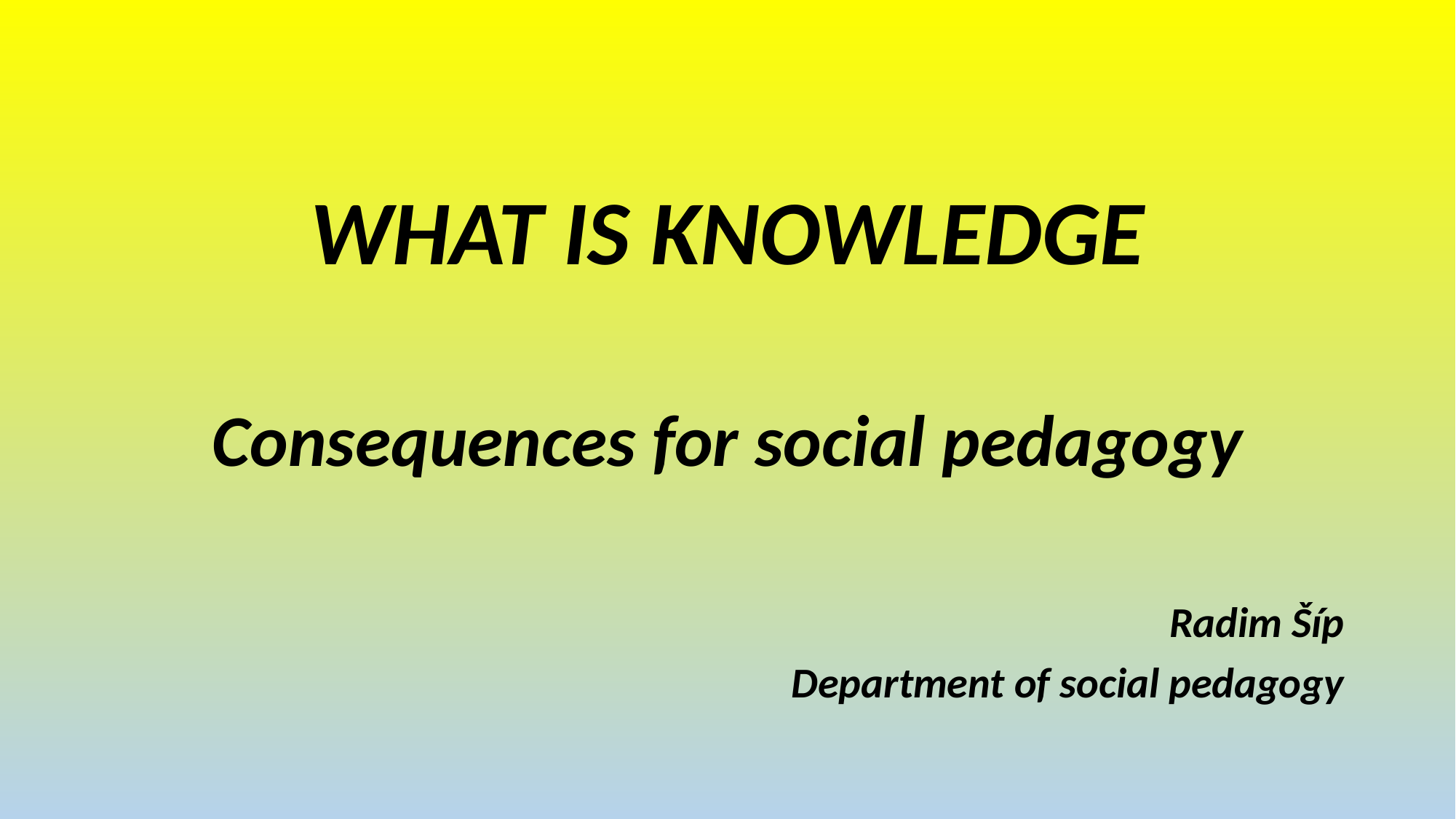

WHAT IS KNOWLEDGE

Consequences for social pedagogy

Radim Šíp
Department of social pedagogy